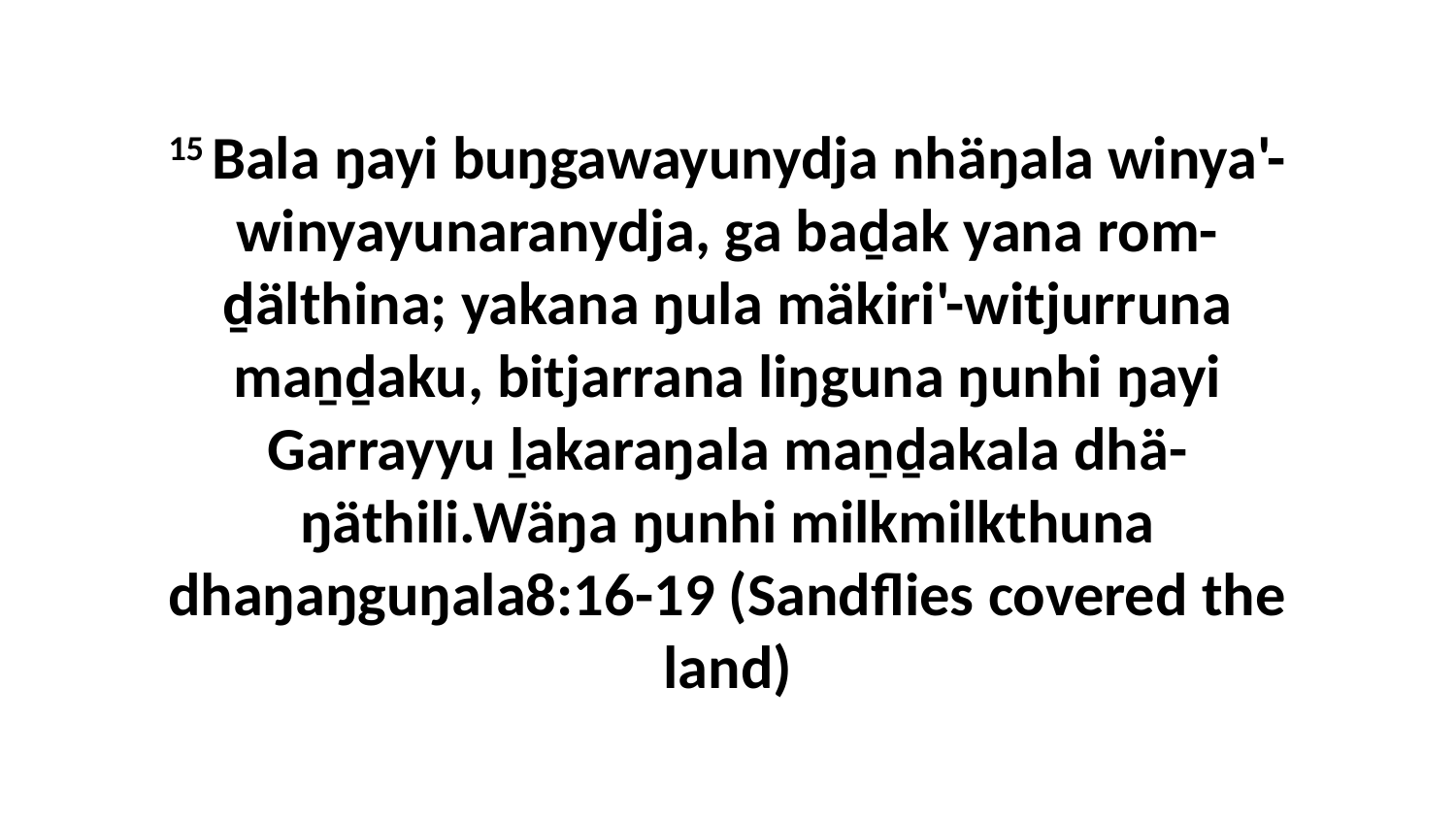

15 Bala ŋayi buŋgawayunydja nhäŋala winya'-winyayunaranydja, ga baḏak yana rom-ḏälthina; yakana ŋula mäkiri'-witjurruna maṉḏaku, bitjarrana liŋguna ŋunhi ŋayi Garrayyu ḻakaraŋala maṉḏakala dhä-ŋäthili.Wäŋa ŋunhi milkmilkthuna dhaŋaŋguŋala8:16-19 (Sandflies covered the land)